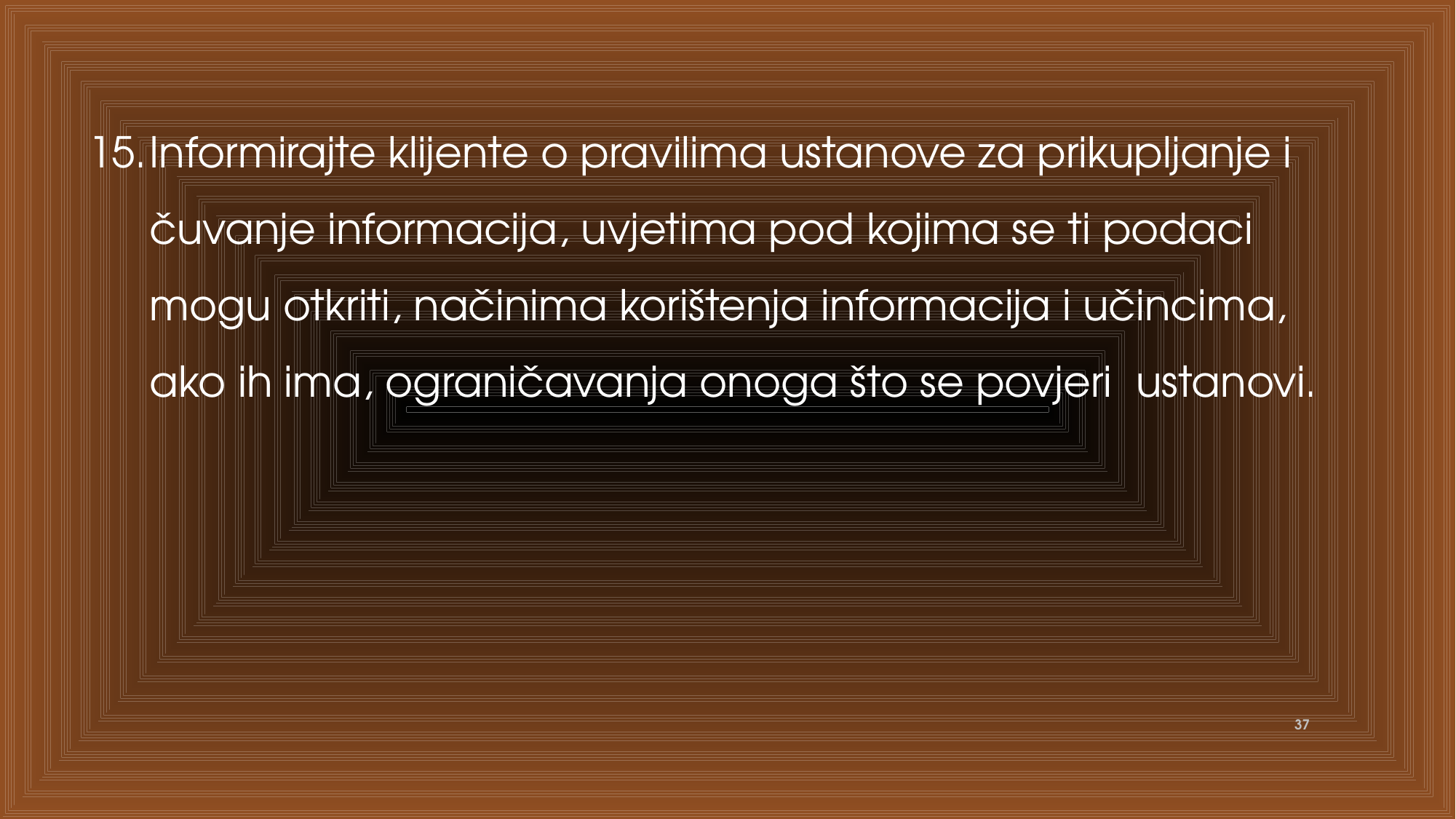

Informirajte klijente o pravilima ustanove za prikupljanje i čuvanje informacija, uvjetima pod kojima se ti podaci mogu otkriti, načinima korištenja informacija i učincima, ako ih ima, ograničavanja onoga što se povjeri  ustanovi.
37